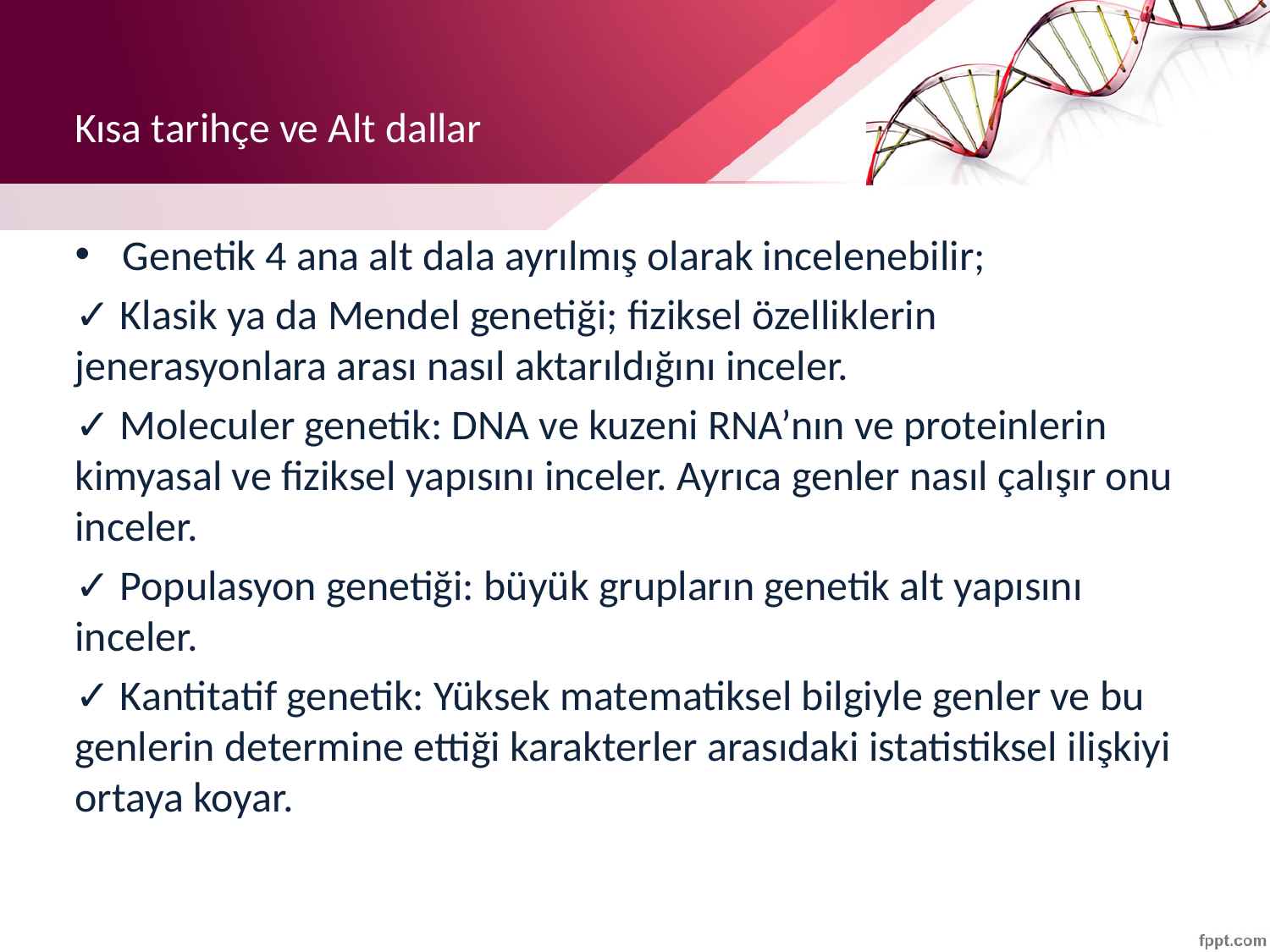

# Kısa tarihçe ve Alt dallar
Genetik 4 ana alt dala ayrılmış olarak incelenebilir;
✓ Klasik ya da Mendel genetiği; fiziksel özelliklerin jenerasyonlara arası nasıl aktarıldığını inceler.
✓ Moleculer genetik: DNA ve kuzeni RNA’nın ve proteinlerin kimyasal ve fiziksel yapısını inceler. Ayrıca genler nasıl çalışır onu inceler.
✓ Populasyon genetiği: büyük grupların genetik alt yapısını inceler.
✓ Kantitatif genetik: Yüksek matematiksel bilgiyle genler ve bu genlerin determine ettiği karakterler arasıdaki istatistiksel ilişkiyi ortaya koyar.